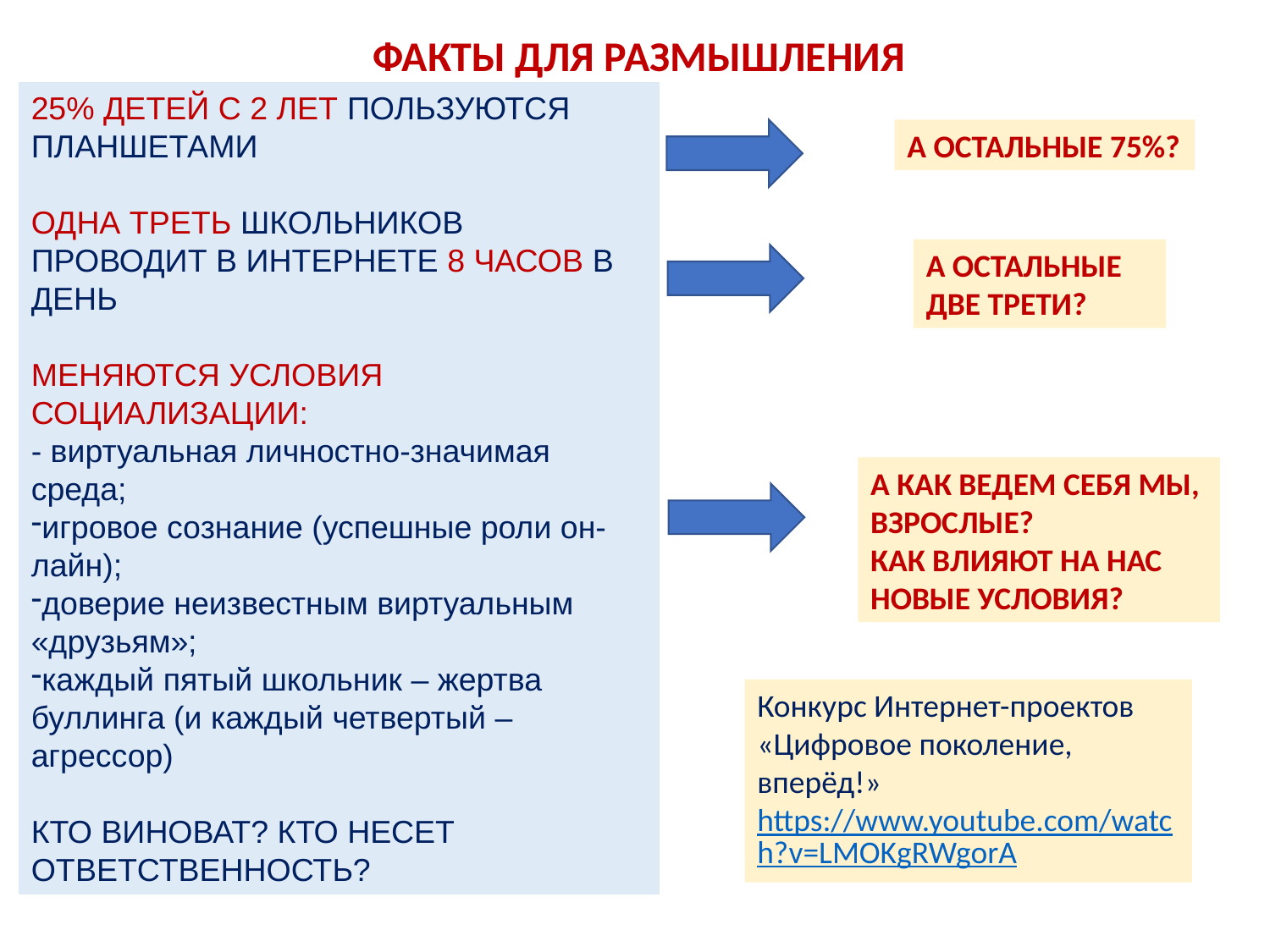

ФАКТЫ ДЛЯ РАЗМЫШЛЕНИЯ
25% ДЕТЕЙ С 2 ЛЕТ ПОЛЬЗУЮТСЯ ПЛАНШЕТАМИ

ОДНА ТРЕТЬ ШКОЛЬНИКОВ ПРОВОДИТ В ИНТЕРНЕТЕ 8 ЧАСОВ В ДЕНЬ

МЕНЯЮТСЯ УСЛОВИЯ СОЦИАЛИЗАЦИИ:
- виртуальная личностно-значимая среда;
игровое сознание (успешные роли он-лайн);
доверие неизвестным виртуальным «друзьям»;
каждый пятый школьник – жертва буллинга (и каждый четвертый – агрессор)

КТО ВИНОВАТ? КТО НЕСЕТ ОТВЕТСТВЕННОСТЬ?

А ОСТАЛЬНЫЕ 75%?
А ОСТАЛЬНЫЕ ДВЕ ТРЕТИ?

А КАК ВЕДЕМ СЕБЯ МЫ,
ВЗРОСЛЫЕ?
КАК ВЛИЯЮТ НА НАС
НОВЫЕ УСЛОВИЯ?

Конкурс Интернет-проектов «Цифровое поколение, вперёд!»
https://www.youtube.com/watch?v=LMOKgRWgorA